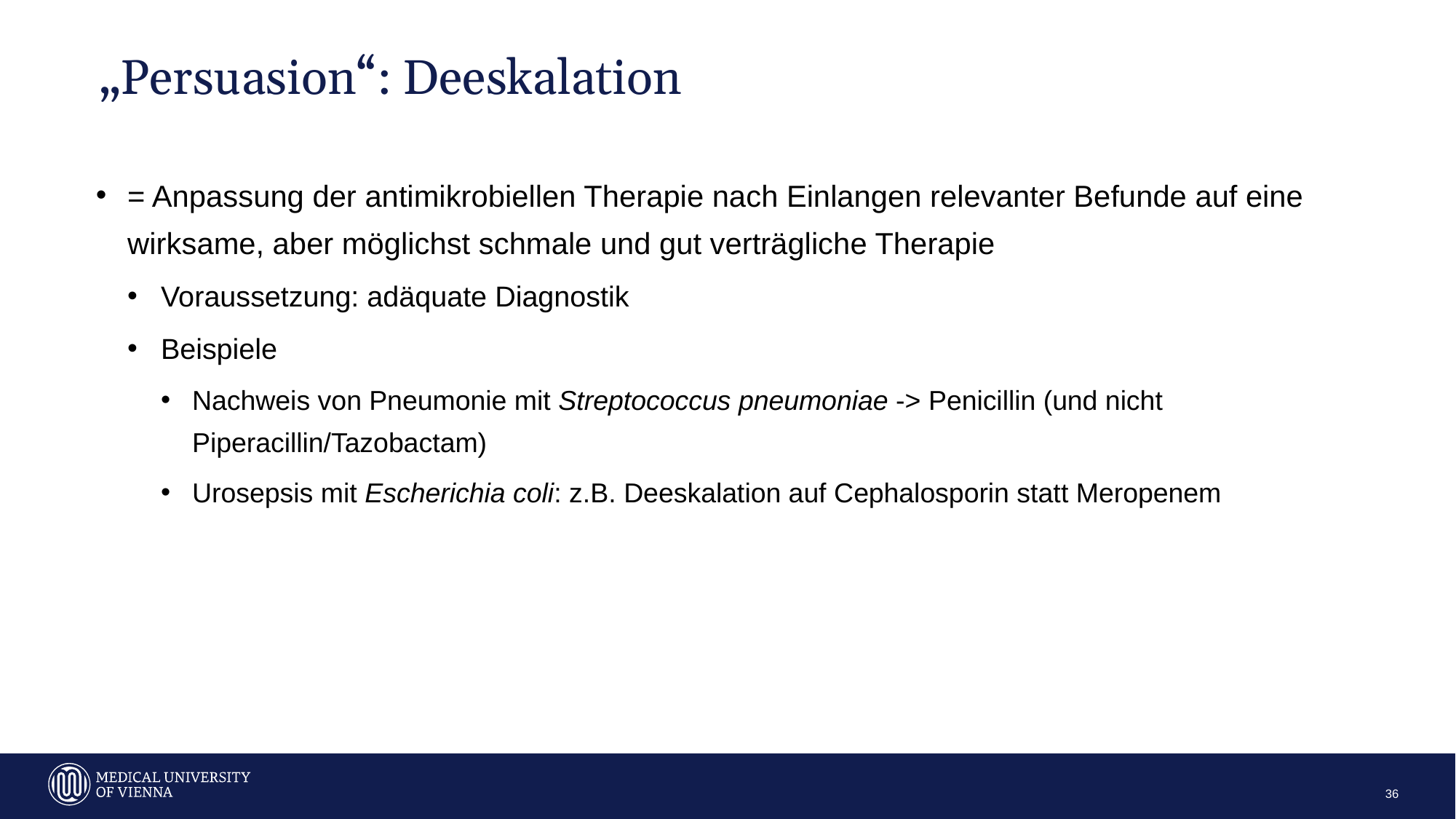

# „Persuasion“: Deeskalation
= Anpassung der antimikrobiellen Therapie nach Einlangen relevanter Befunde auf eine wirksame, aber möglichst schmale und gut verträgliche Therapie
Voraussetzung: adäquate Diagnostik
Beispiele
Nachweis von Pneumonie mit Streptococcus pneumoniae -> Penicillin (und nicht Piperacillin/Tazobactam)
Urosepsis mit Escherichia coli: z.B. Deeskalation auf Cephalosporin statt Meropenem
36